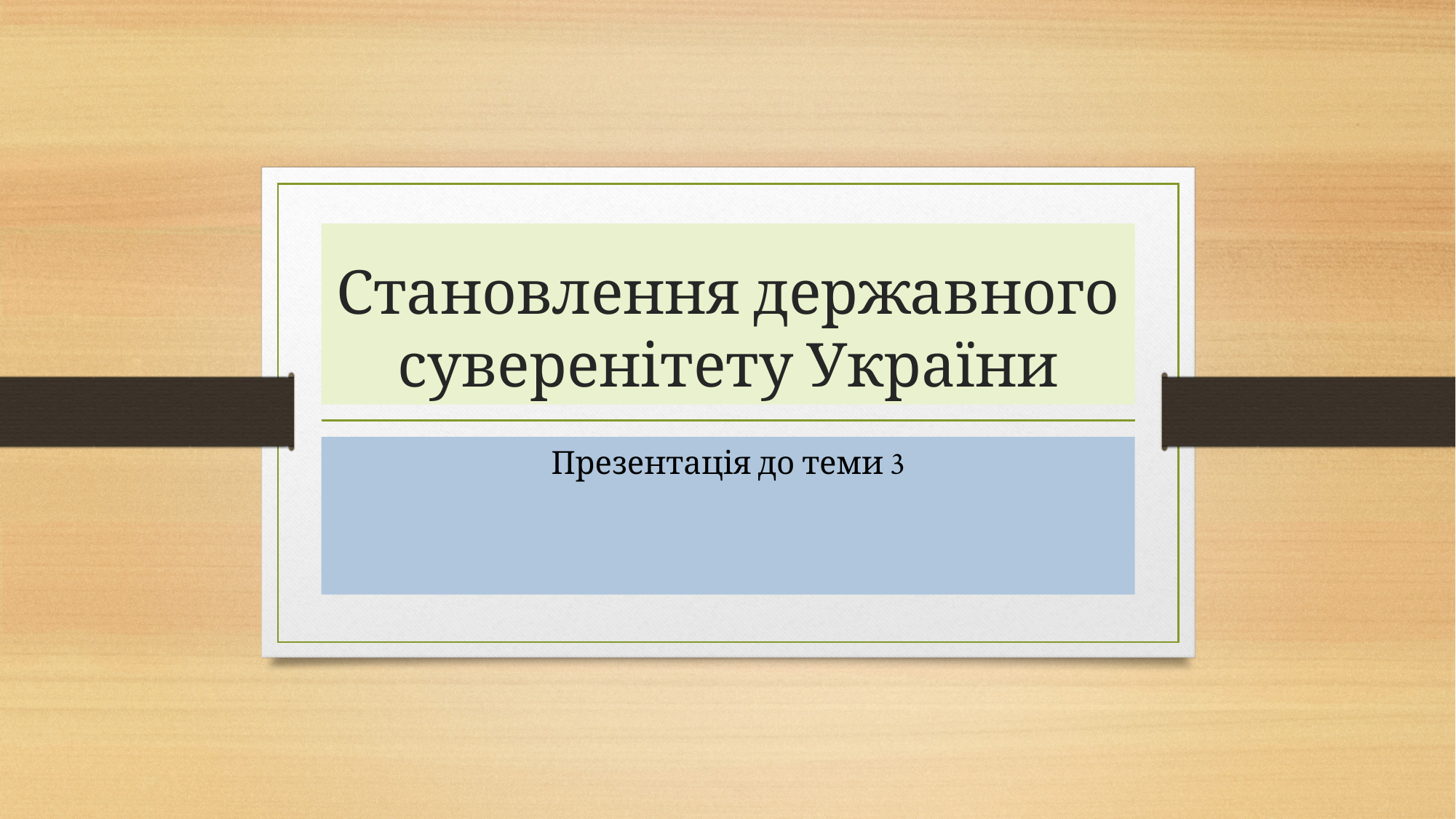

# Становлення державного суверенітету України
Презентація до теми 3